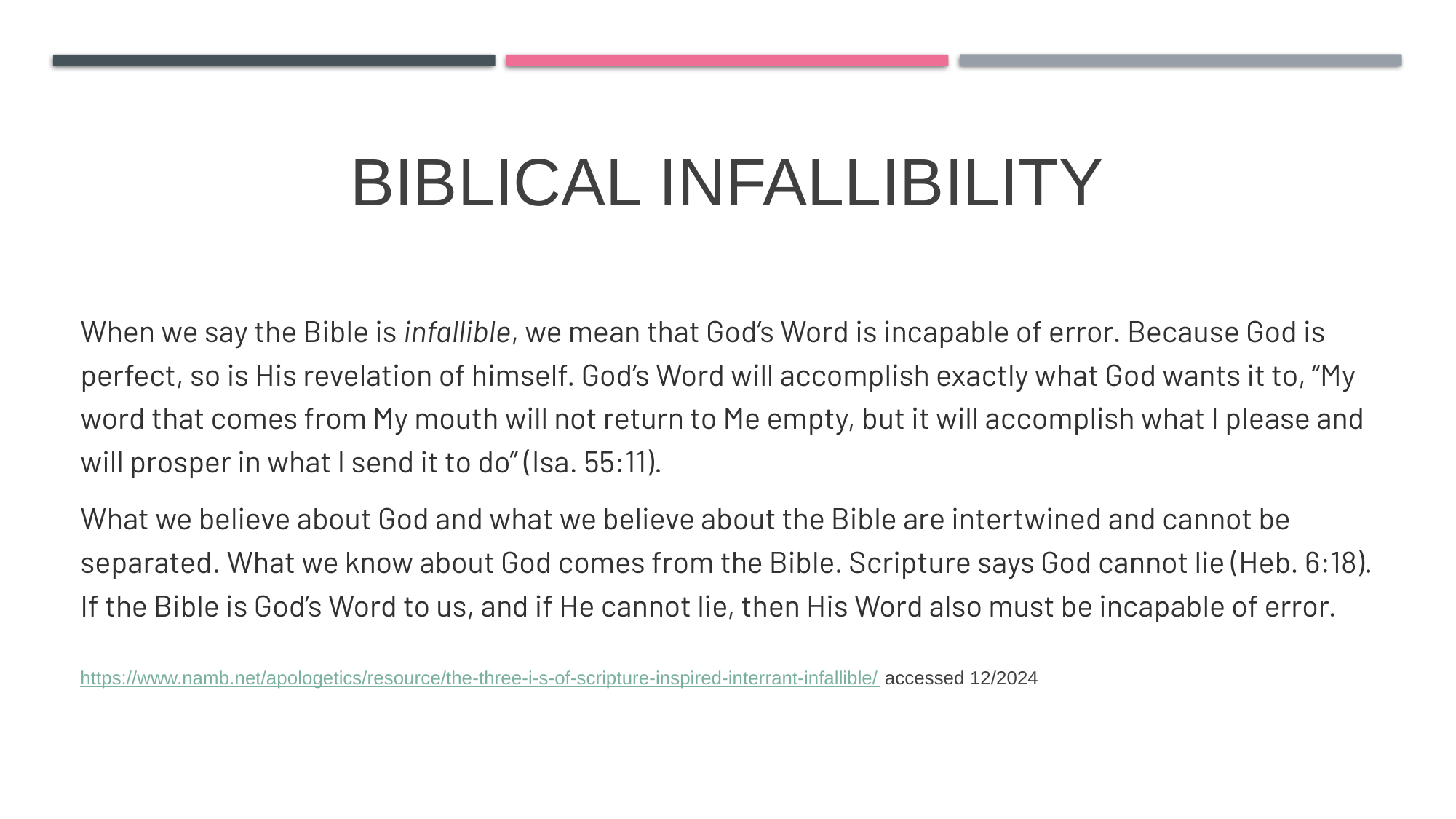

# Biblical infallibility
When we say the Bible is infallible, we mean that God’s Word is incapable of error. Because God is perfect, so is His revelation of himself. God’s Word will accomplish exactly what God wants it to, “My word that comes from My mouth will not return to Me empty, but it will accomplish what I please and will prosper in what I send it to do” (Isa. 55:11).
What we believe about God and what we believe about the Bible are intertwined and cannot be separated. What we know about God comes from the Bible. Scripture says God cannot lie (Heb. 6:18). If the Bible is God’s Word to us, and if He cannot lie, then His Word also must be incapable of error.
https://www.namb.net/apologetics/resource/the-three-i-s-of-scripture-inspired-interrant-infallible/ accessed 12/2024